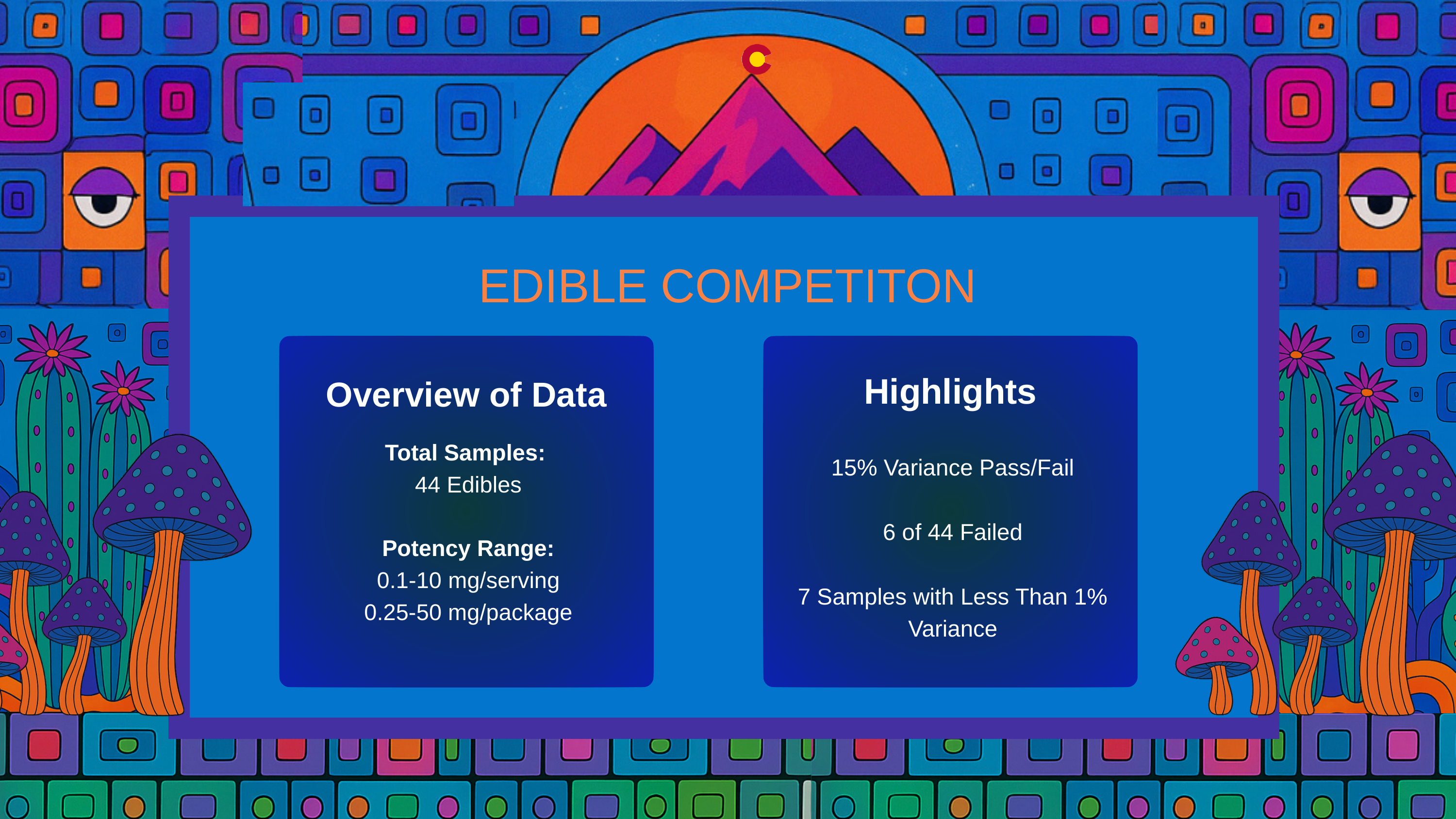

CACTI COMPETITION

EDIBLE COMPETITON

Improvements For Next Year
Overview of Data

Highlights
Overview of Data
Total Samples:
8 Biomass, 2 Extracts

Range of Potency:
MESC: 0.12  - 22.5 mg/g
64-71% Purity Extract

Potency Difference:
1g = 187g

Sampling Protocol Updates

Whole Cacti or Powdered?

Age of Samples
Total Samples:
44 Edibles

Potency Range:
0.1-10 mg/serving
0.25-50 mg/package

15% Variance Pass/Fail

6 of 44 Failed

7 Samples with Less Than 1% Variance